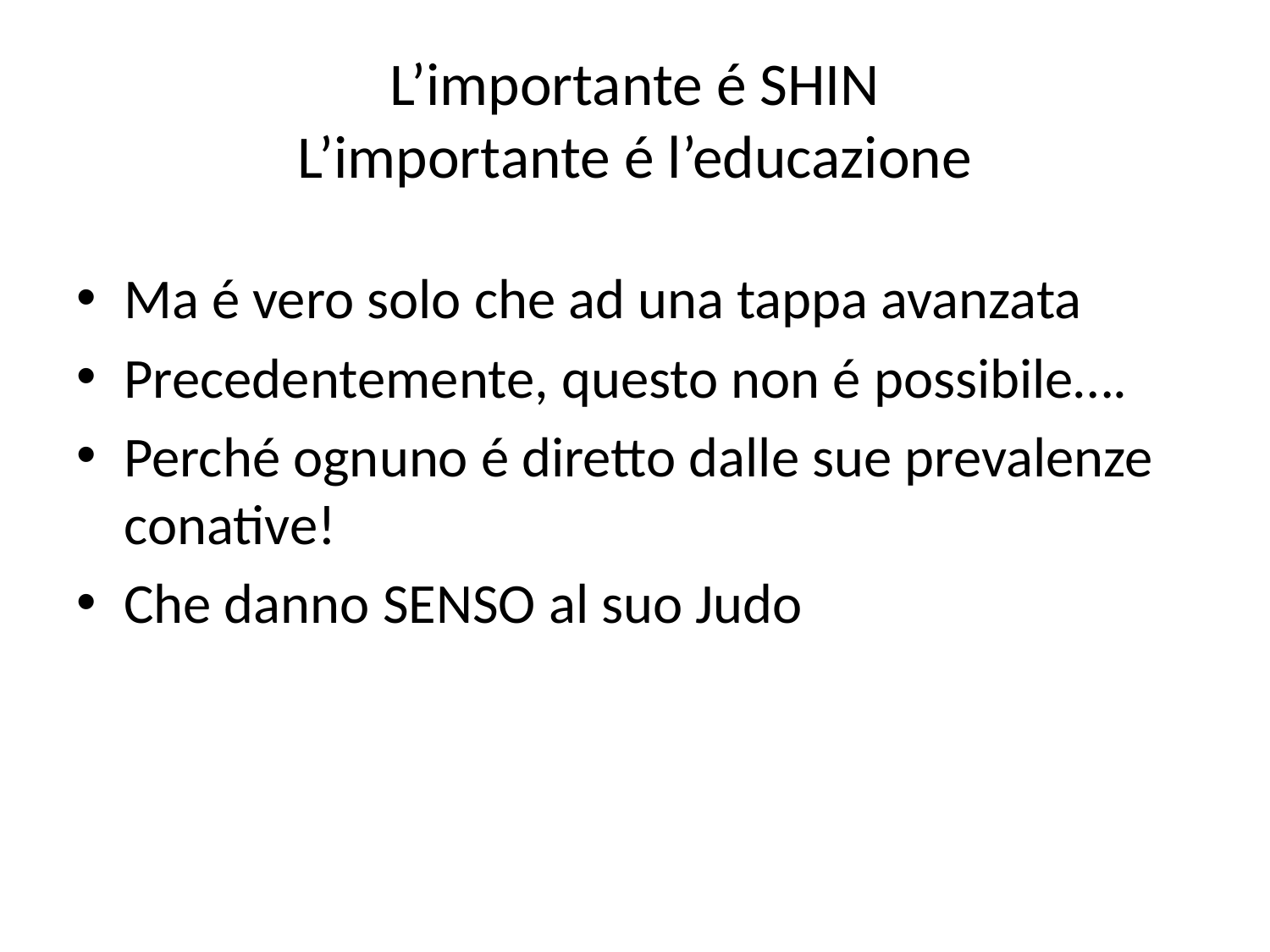

# L’importante é SHIN L’importante é l’educazione
Ma é vero solo che ad una tappa avanzata
Precedentemente, questo non é possibile….
Perché ognuno é diretto dalle sue prevalenze conative!
Che danno SENSO al suo Judo